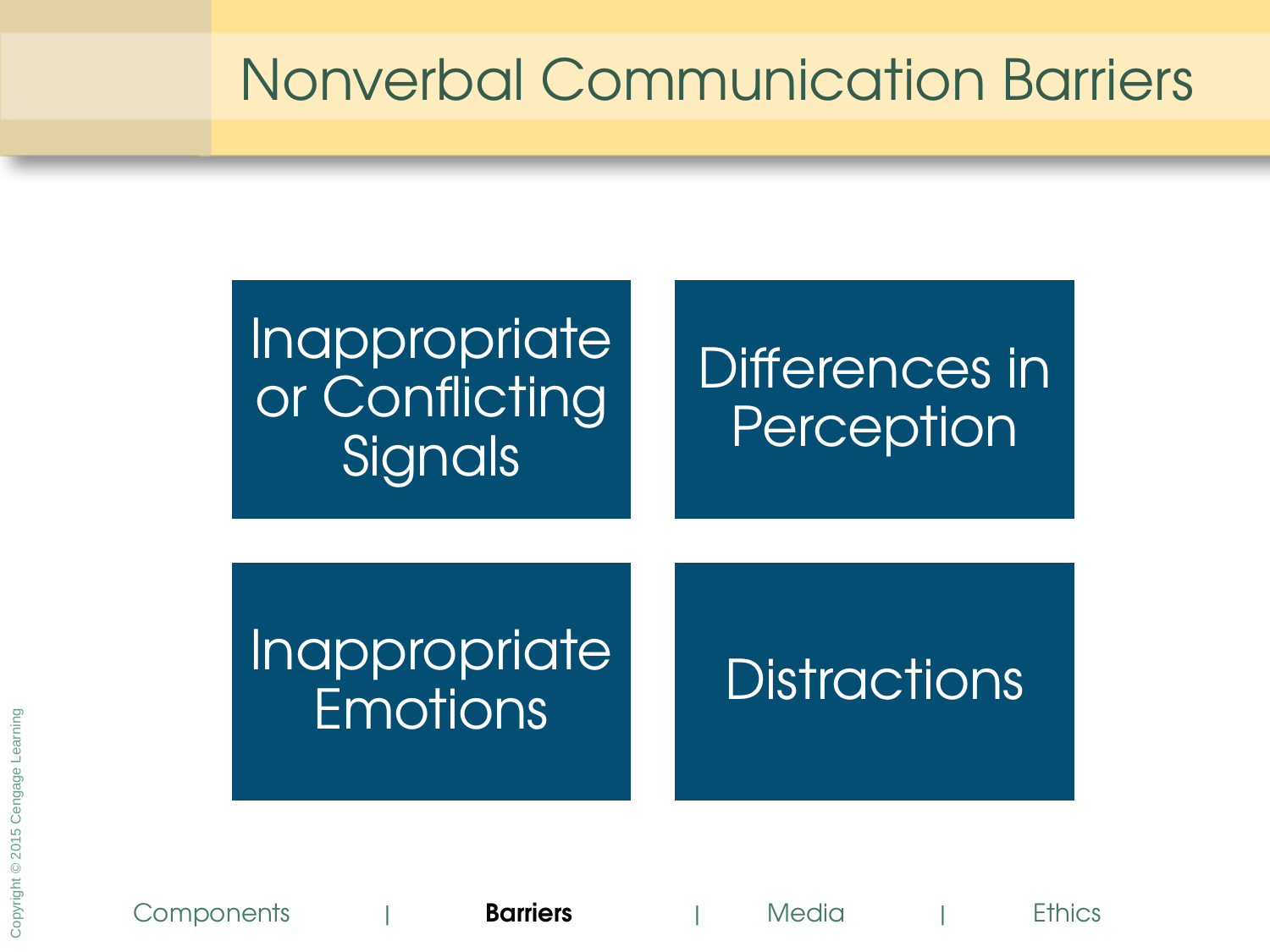

# Nonverbal Communication Barriers
Inappropriate or Conflicting Signals
Differences in Perception
Inappropriate Emotions
Distractions
          Components              |              Barriers                  |          Media              |             Ethics